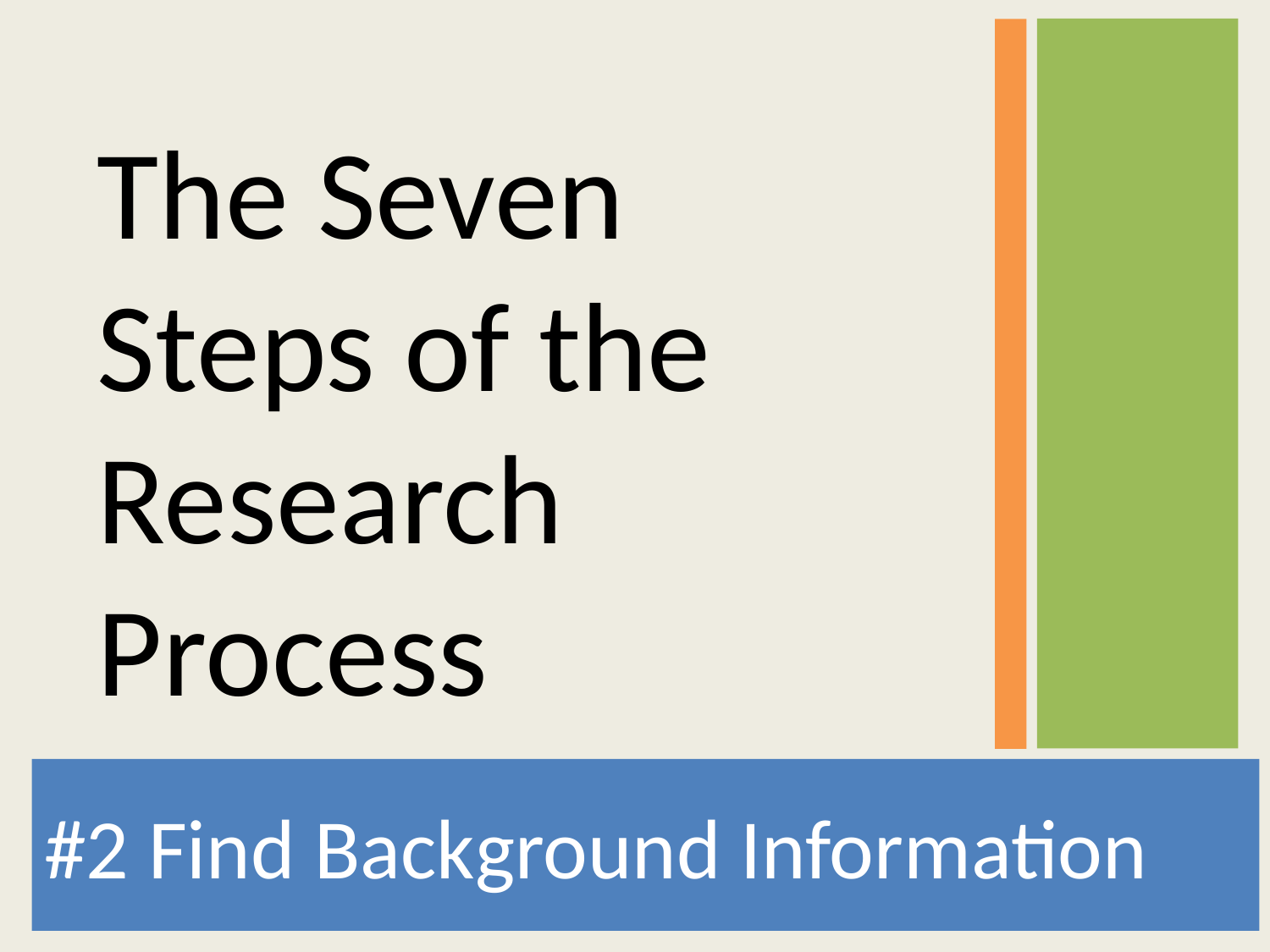

The Seven Steps of the Research Process
#2 Find Background Information